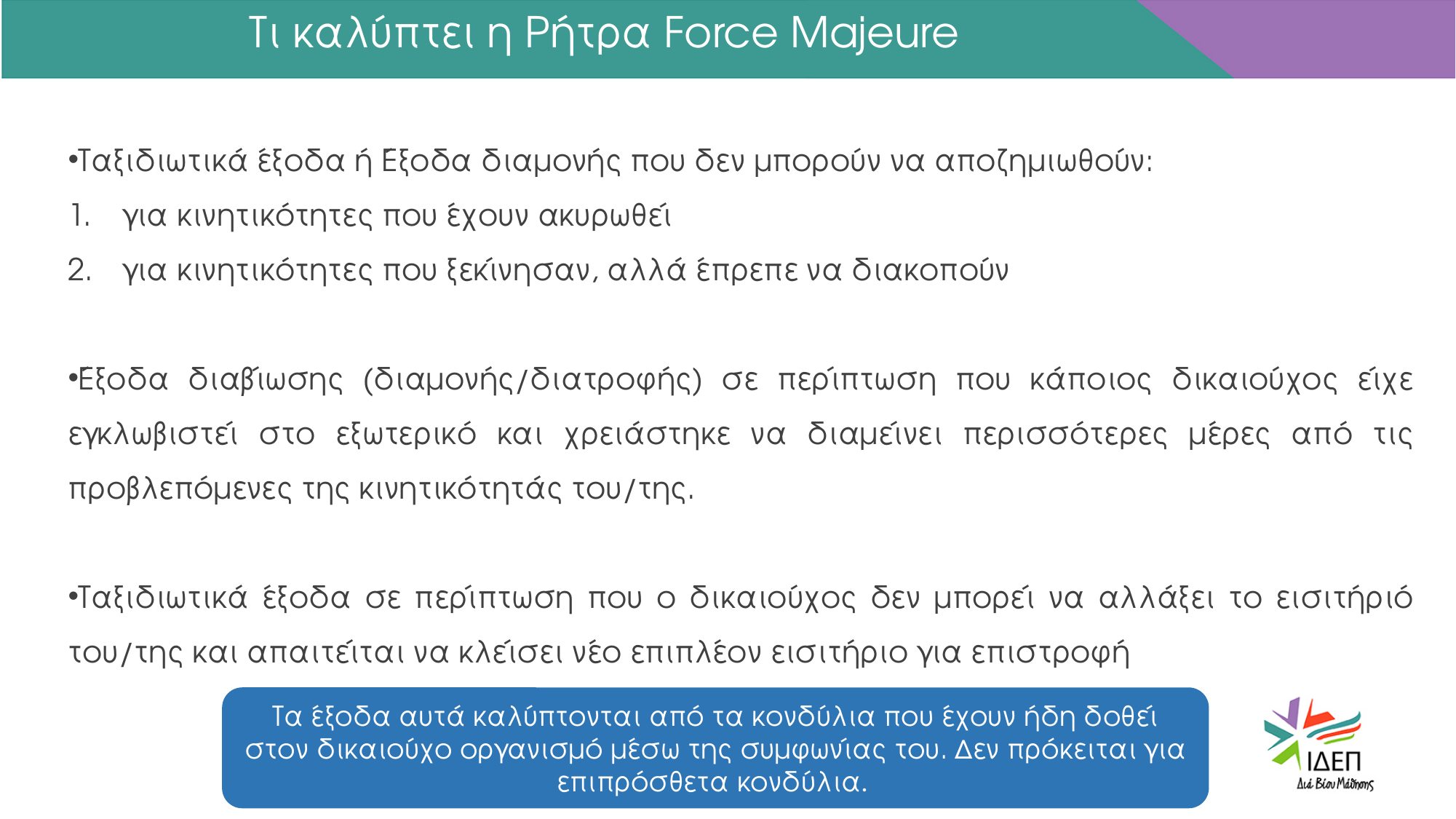

Tι καλύπτει η Ρήτρα Force Majeure
Ταξιδιωτικά έξοδα ή Έξοδα διαμονής που δεν μπορούν να αποζημιωθούν:
για κινητικότητες που έχουν ακυρωθεί
για κινητικότητες που ξεκίνησαν, αλλά έπρεπε να διακοπούν

Έξοδα διαβίωσης (διαμονής/διατροφής) σε περίπτωση που κάποιος δικαιούχος είχε εγκλωβιστεί στο εξωτερικό και χρειάστηκε να διαμείνει περισσότερες μέρες από τις προβλεπόμενες της κινητικότητάς του/της.

Ταξιδιωτικά έξοδα σε περίπτωση που ο δικαιούχος δεν μπορεί να αλλάξει το εισιτήριό του/της και απαιτείται να κλείσει νέο επιπλέον εισιτήριο για επιστροφή

Τα έξοδα αυτά καλύπτονται από τα κονδύλια που έχουν ήδη δοθεί στον δικαιούχο οργανισμό μέσω της συμφωνίας του. Δεν πρόκειται για επιπρόσθετα κονδύλια.